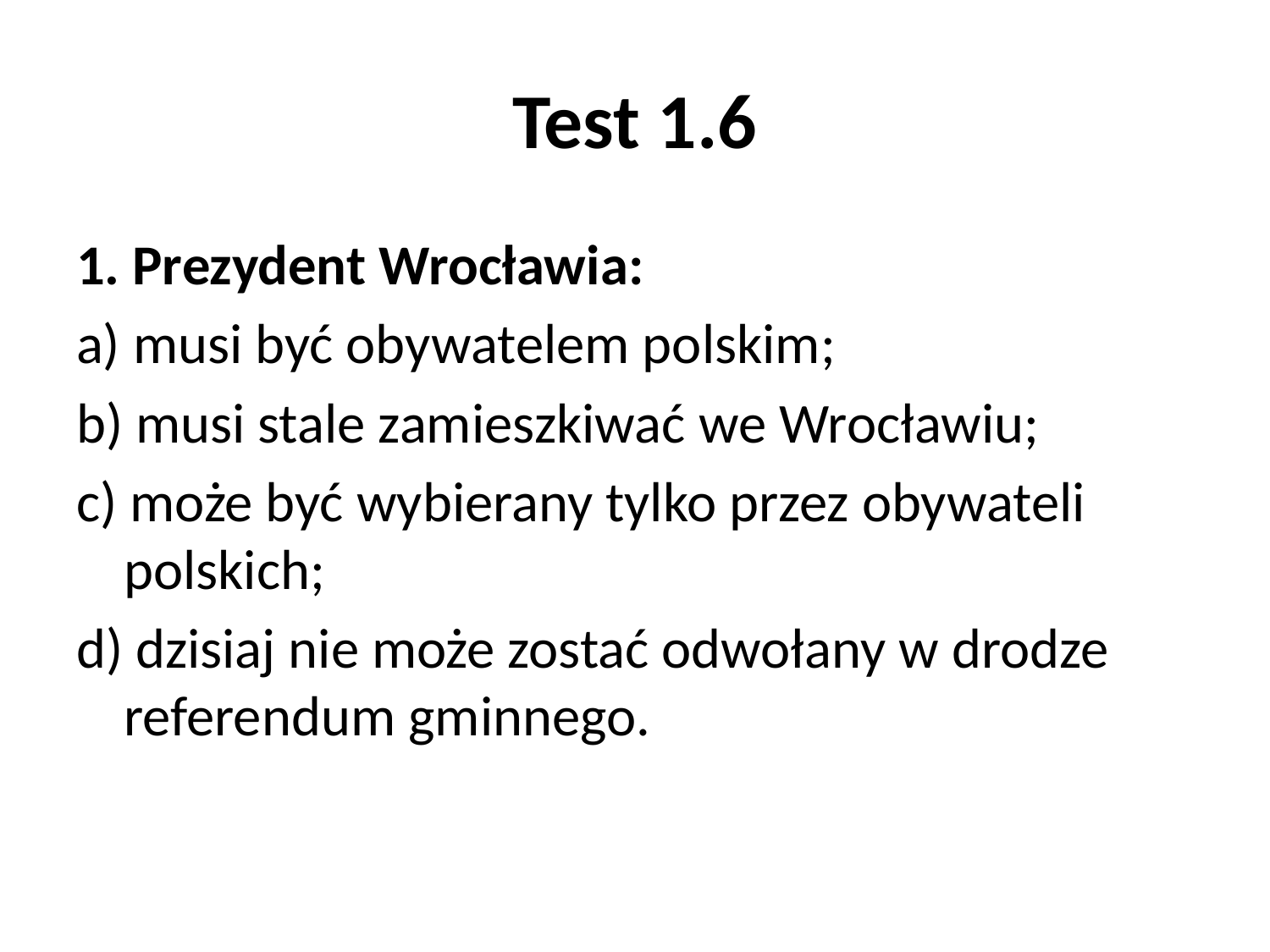

# Test 1.6
1. Prezydent Wrocławia:
a) musi być obywatelem polskim;
b) musi stale zamieszkiwać we Wrocławiu;
c) może być wybierany tylko przez obywateli polskich;
d) dzisiaj nie może zostać odwołany w drodze referendum gminnego.